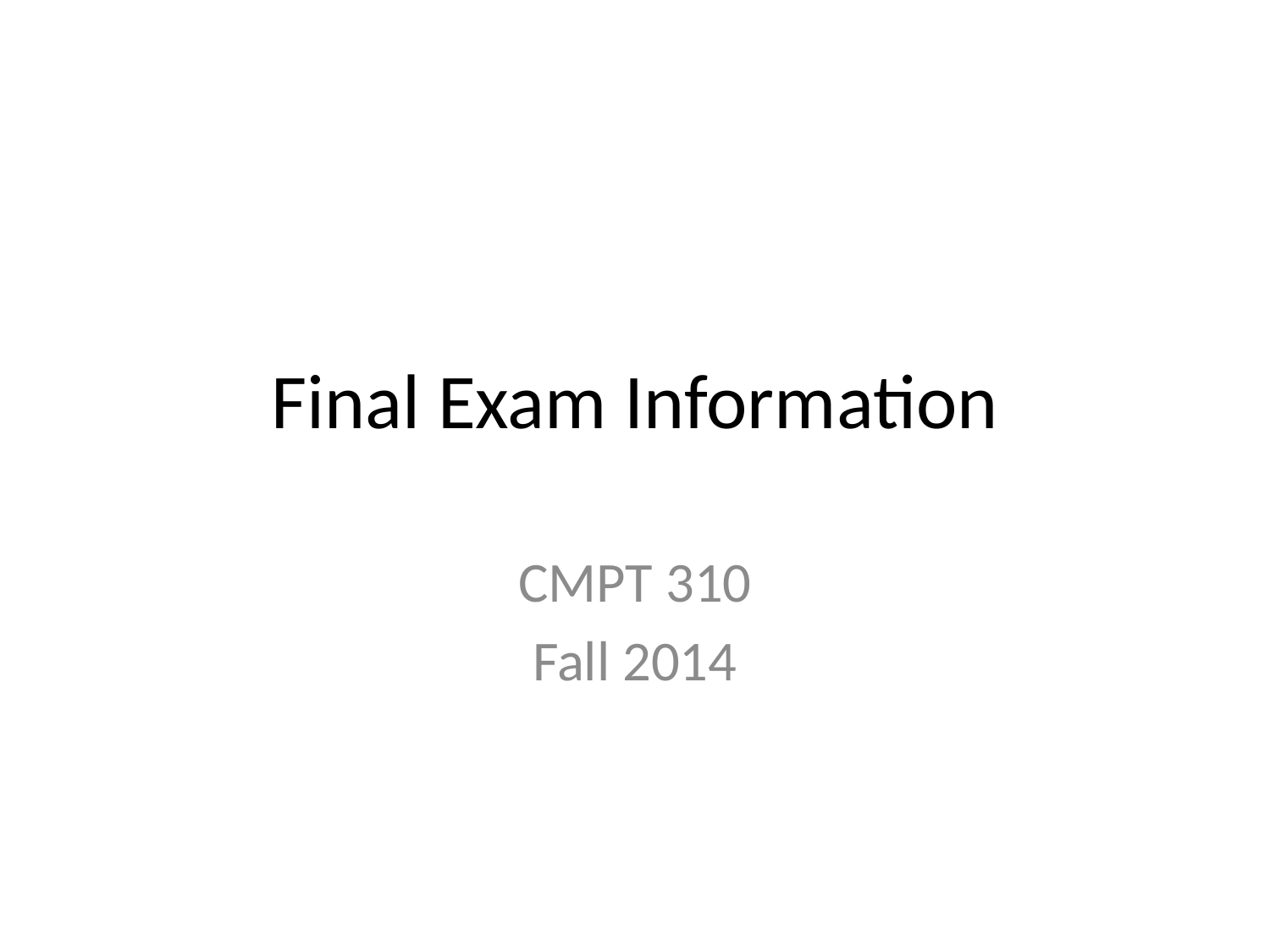

# Final Exam Information
CMPT 310
Fall 2014